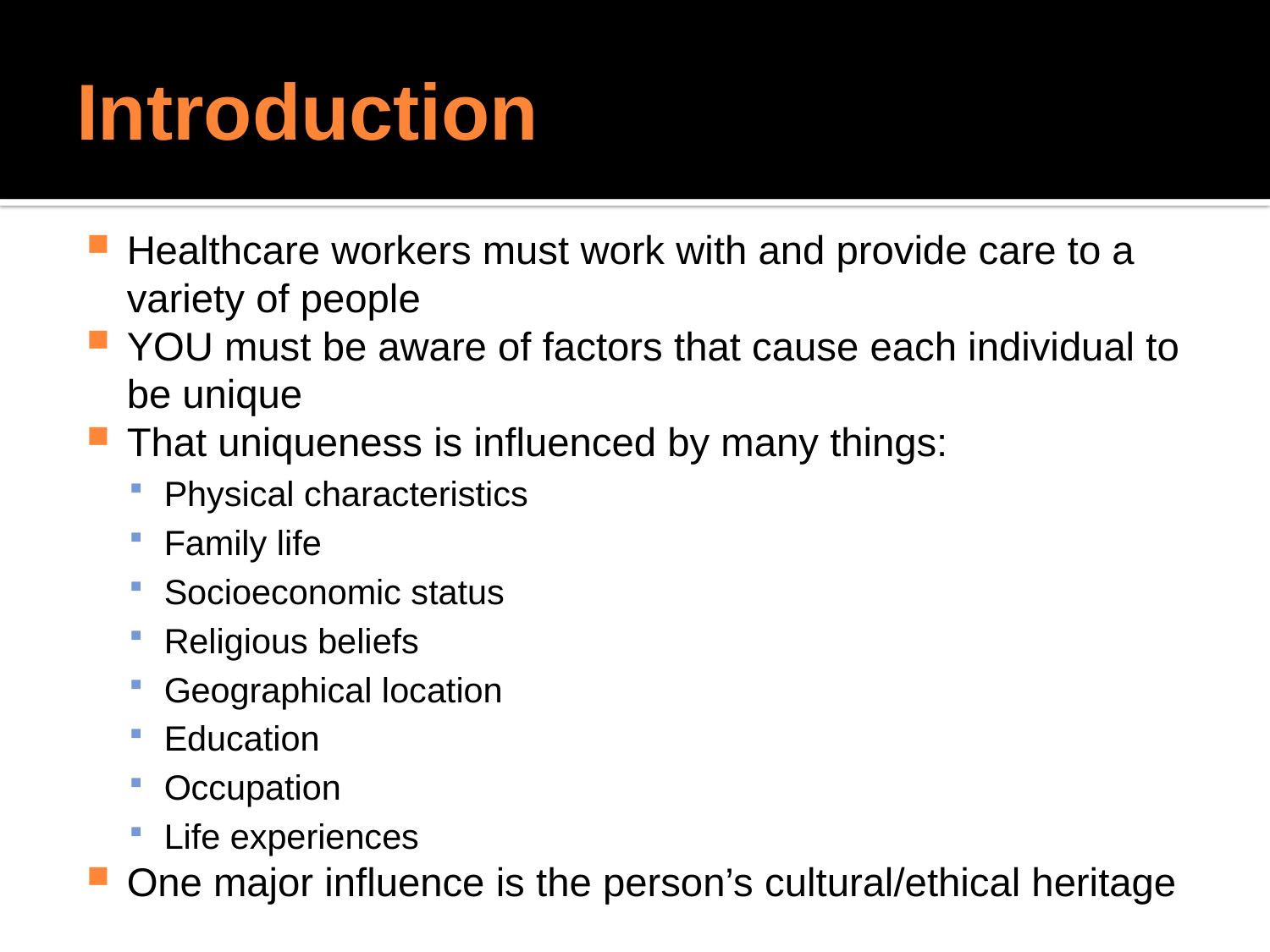

# Introduction
Healthcare workers must work with and provide care to a variety of people
YOU must be aware of factors that cause each individual to be unique
That uniqueness is influenced by many things:
Physical characteristics
Family life
Socioeconomic status
Religious beliefs
Geographical location
Education
Occupation
Life experiences
One major influence is the person’s cultural/ethical heritage